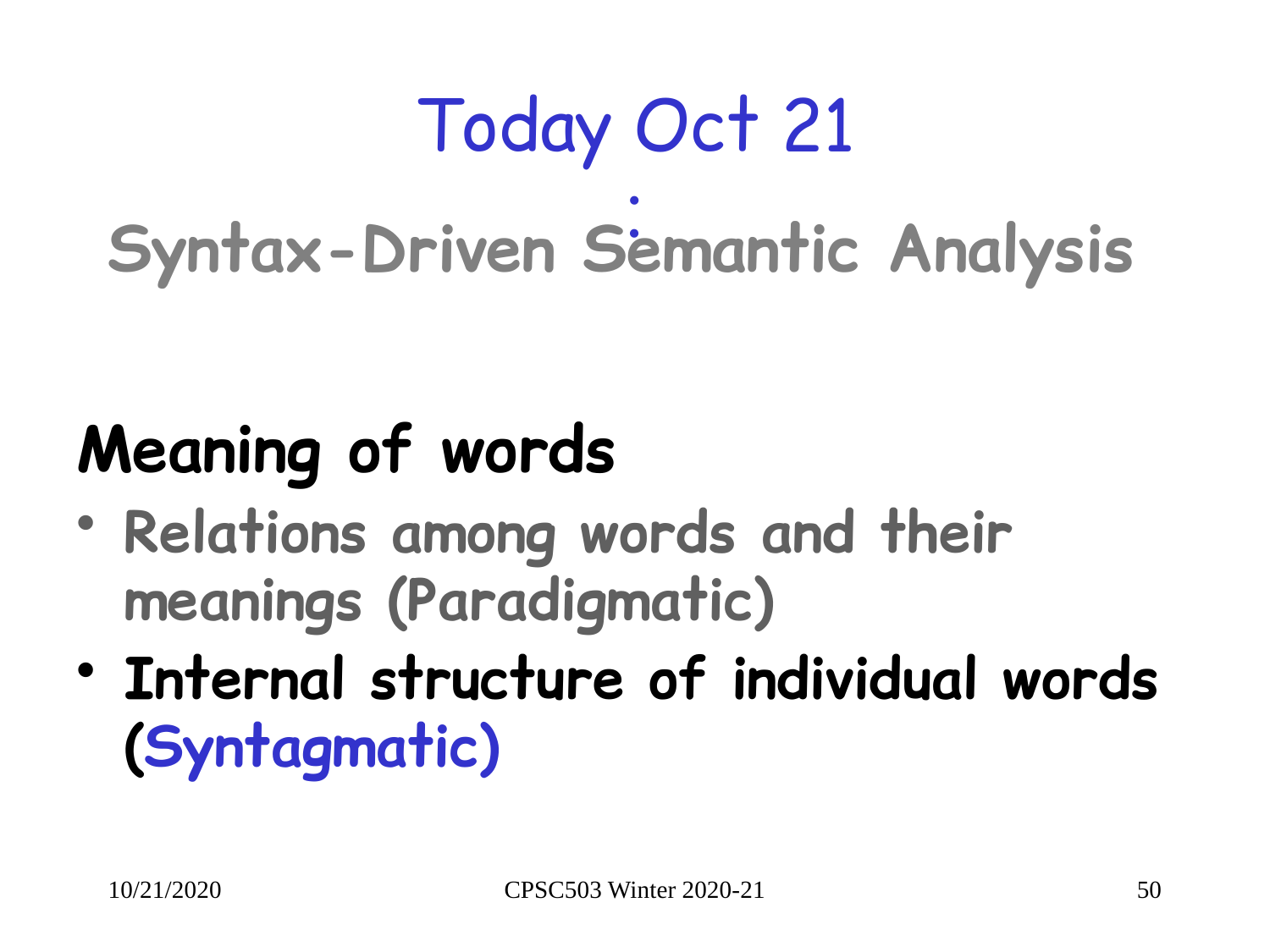

# Today Oct 21 :
Syntax-Driven Semantic Analysis
Meaning of words
Relations among words and their meanings (Paradigmatic)
Internal structure of individual words (Syntagmatic)
10/21/2020
CPSC503 Winter 2020-21
50